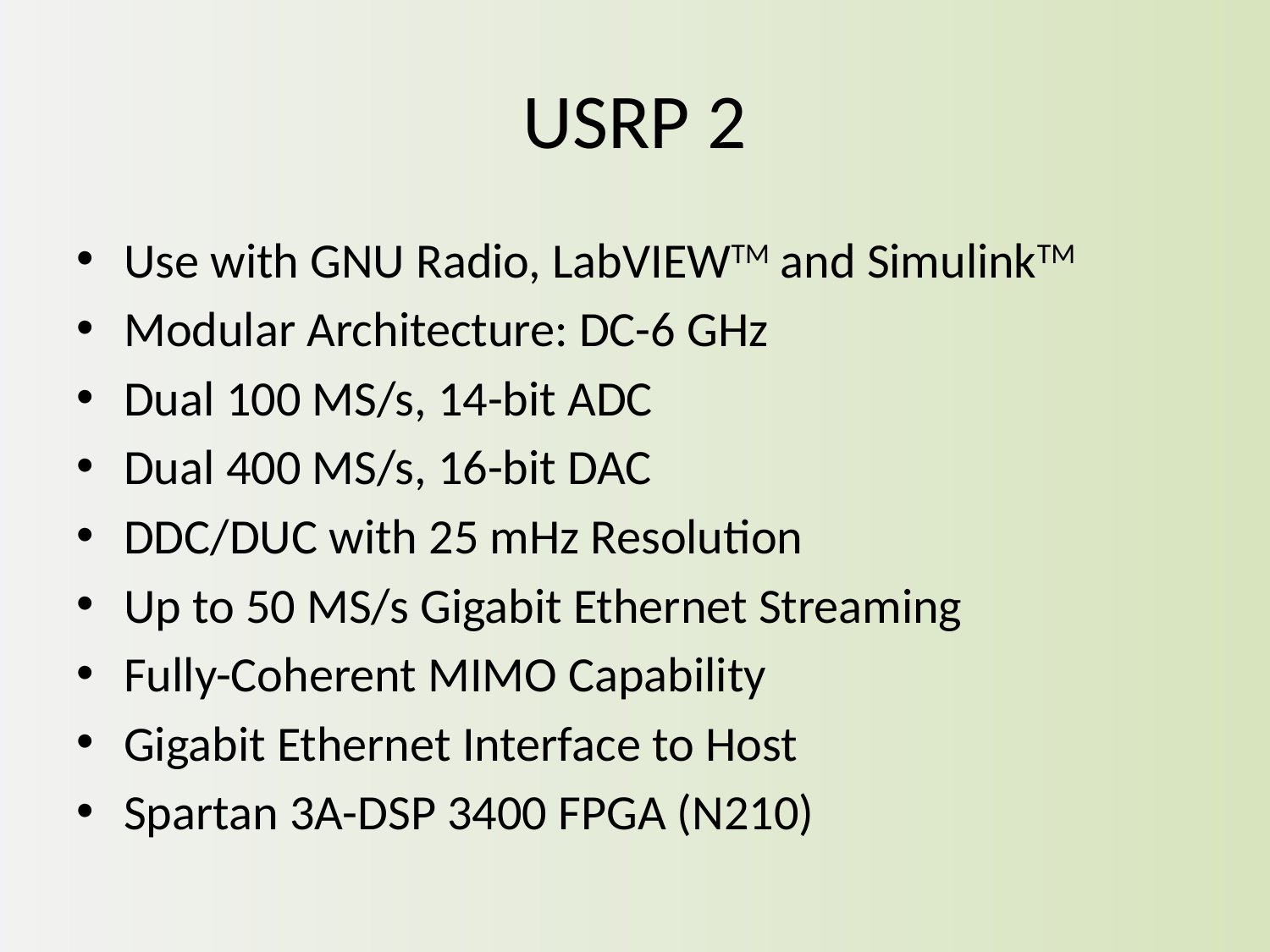

# USRP 2
Use with GNU Radio, LabVIEWTM and SimulinkTM
Modular Architecture: DC-6 GHz
Dual 100 MS/s, 14-bit ADC
Dual 400 MS/s, 16-bit DAC
DDC/DUC with 25 mHz Resolution
Up to 50 MS/s Gigabit Ethernet Streaming
Fully-Coherent MIMO Capability
Gigabit Ethernet Interface to Host
Spartan 3A-DSP 3400 FPGA (N210)